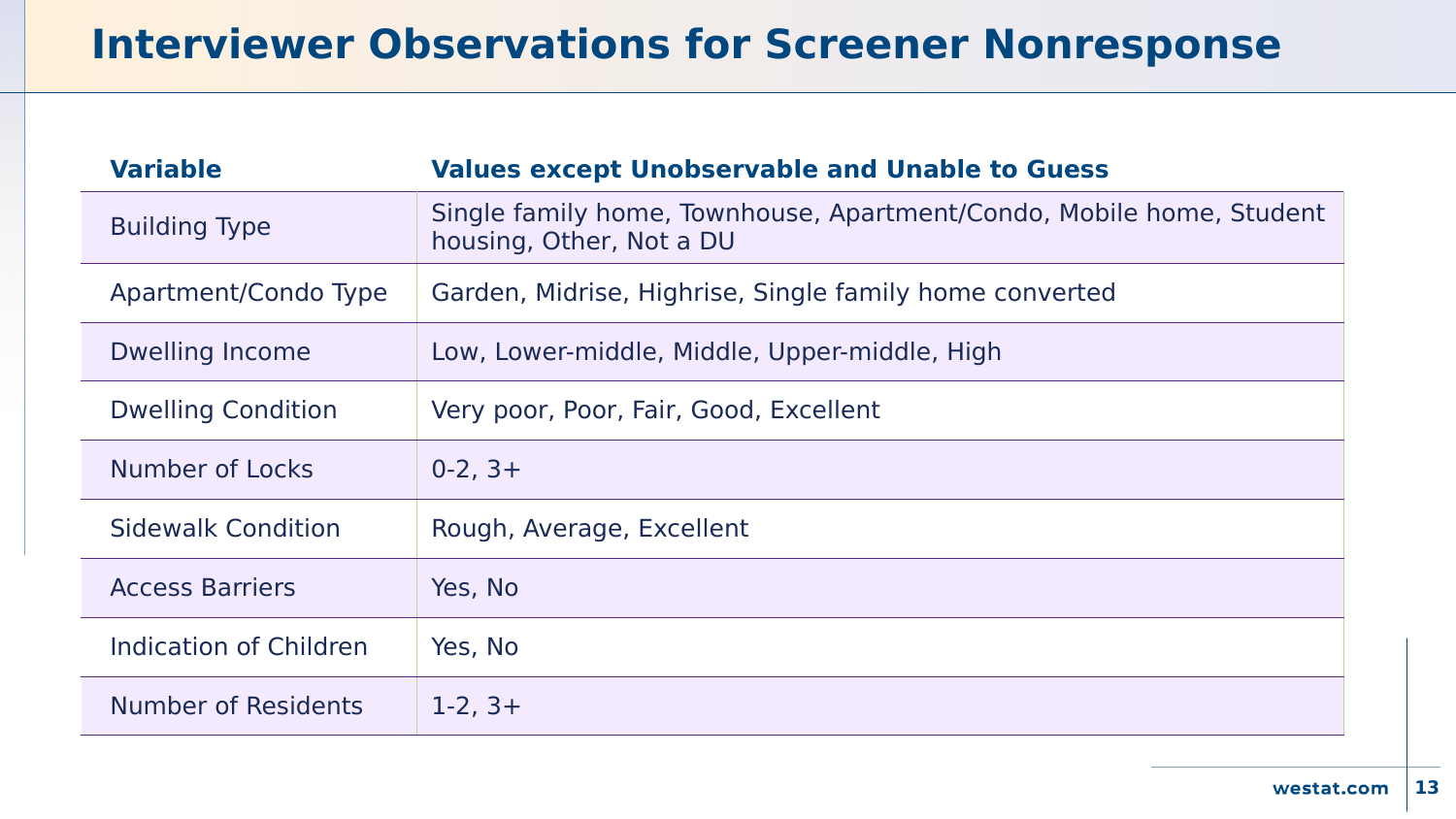

# Interviewer Observations for Screener Nonresponse
| Variable | Values except Unobservable and Unable to Guess |
| --- | --- |
| Building Type | Single family home, Townhouse, Apartment/Condo, Mobile home, Student housing, Other, Not a DU |
| Apartment/Condo Type | Garden, Midrise, Highrise, Single family home converted |
| Dwelling Income | Low, Lower-middle, Middle, Upper-middle, High |
| Dwelling Condition | Very poor, Poor, Fair, Good, Excellent |
| Number of Locks | 0-2, 3+ |
| Sidewalk Condition | Rough, Average, Excellent |
| Access Barriers | Yes, No |
| Indication of Children | Yes, No |
| Number of Residents | 1-2, 3+ |
13